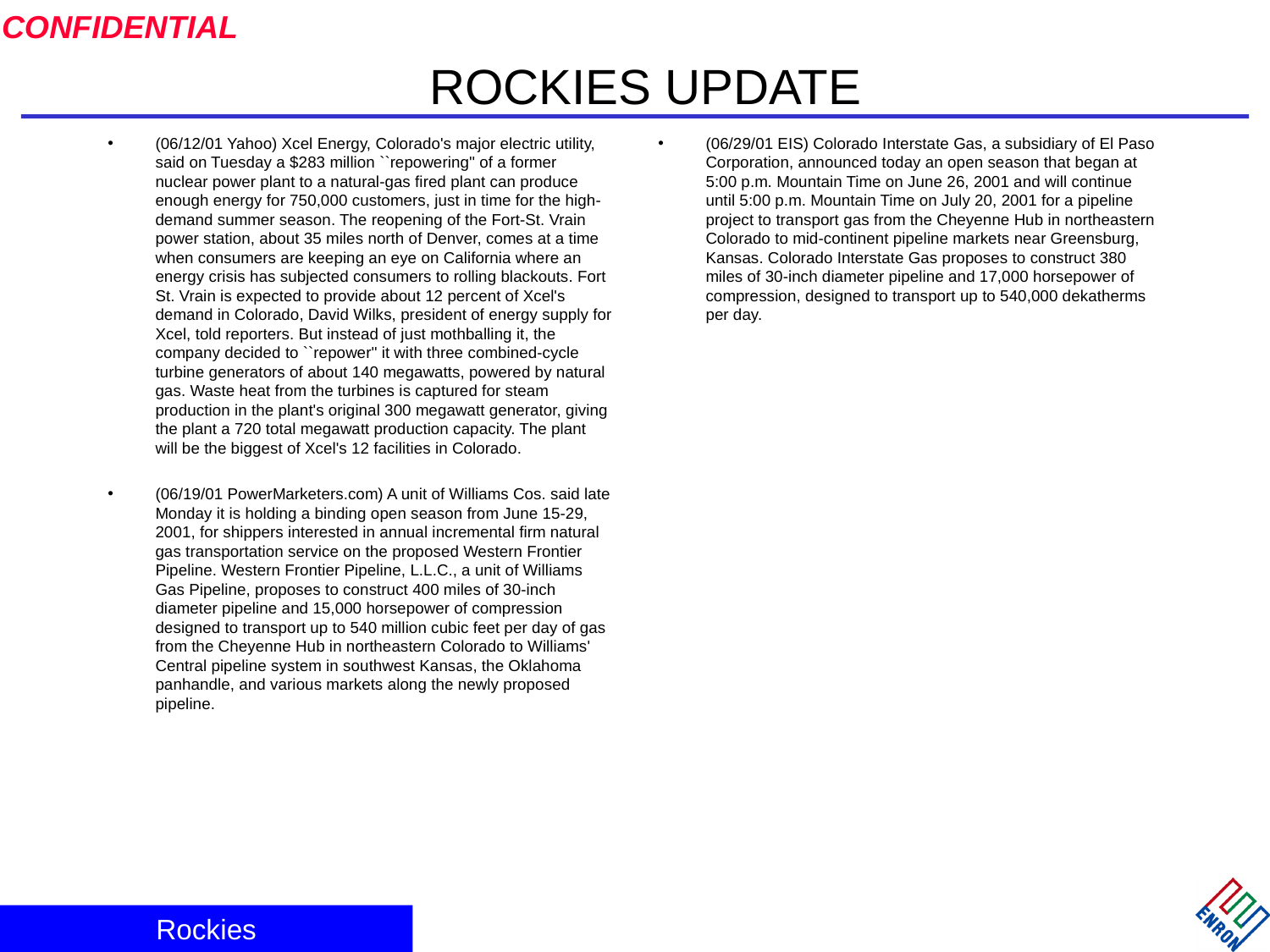

# ROCKIES UPDATE

(06/29/01 EIS) Colorado Interstate Gas, a subsidiary of El Paso Corporation, announced today an open season that began at 5:00 p.m. Mountain Time on June 26, 2001 and will continue until 5:00 p.m. Mountain Time on July 20, 2001 for a pipeline project to transport gas from the Cheyenne Hub in northeastern Colorado to mid-continent pipeline markets near Greensburg, Kansas. Colorado Interstate Gas proposes to construct 380 miles of 30-inch diameter pipeline and 17,000 horsepower of compression, designed to transport up to 540,000 dekatherms per day.
(06/12/01 Yahoo) Xcel Energy, Colorado's major electric utility, said on Tuesday a $283 million ``repowering'' of a former nuclear power plant to a natural-gas fired plant can produce enough energy for 750,000 customers, just in time for the high-demand summer season. The reopening of the Fort-St. Vrain power station, about 35 miles north of Denver, comes at a time when consumers are keeping an eye on California where an energy crisis has subjected consumers to rolling blackouts. Fort St. Vrain is expected to provide about 12 percent of Xcel's demand in Colorado, David Wilks, president of energy supply for Xcel, told reporters. But instead of just mothballing it, the company decided to ``repower'' it with three combined-cycle turbine generators of about 140 megawatts, powered by natural gas. Waste heat from the turbines is captured for steam production in the plant's original 300 megawatt generator, giving the plant a 720 total megawatt production capacity. The plant will be the biggest of Xcel's 12 facilities in Colorado.

(06/19/01 PowerMarketers.com) A unit of Williams Cos. said late Monday it is holding a binding open season from June 15-29, 2001, for shippers interested in annual incremental firm natural gas transportation service on the proposed Western Frontier Pipeline. Western Frontier Pipeline, L.L.C., a unit of Williams Gas Pipeline, proposes to construct 400 miles of 30-inch diameter pipeline and 15,000 horsepower of compression designed to transport up to 540 million cubic feet per day of gas from the Cheyenne Hub in northeastern Colorado to Williams' Central pipeline system in southwest Kansas, the Oklahoma panhandle, and various markets along the newly proposed pipeline.
Rockies